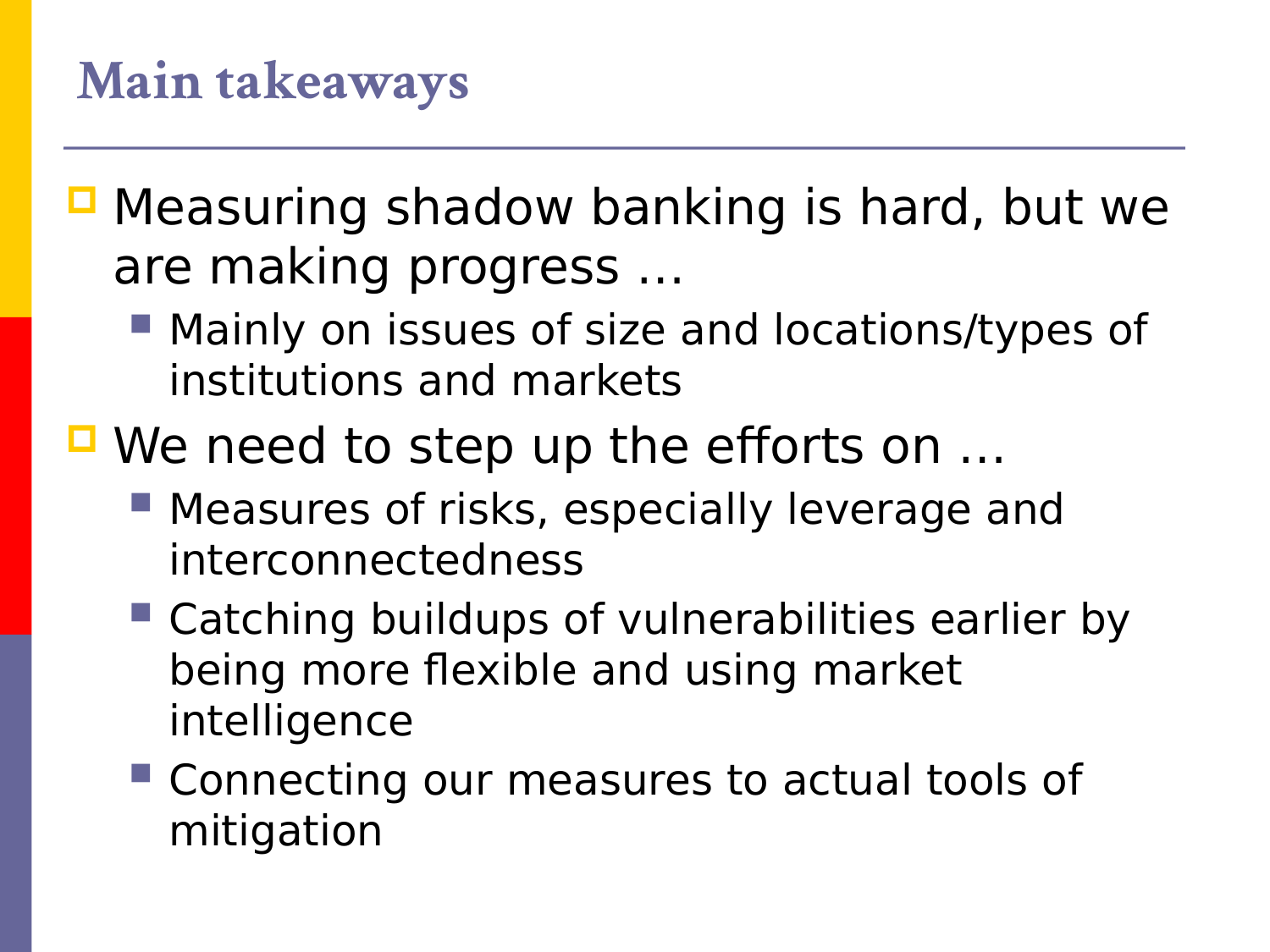

# Main takeaways
Measuring shadow banking is hard, but we are making progress …
Mainly on issues of size and locations/types of institutions and markets
We need to step up the efforts on …
Measures of risks, especially leverage and interconnectedness
Catching buildups of vulnerabilities earlier by being more flexible and using market intelligence
Connecting our measures to actual tools of mitigation